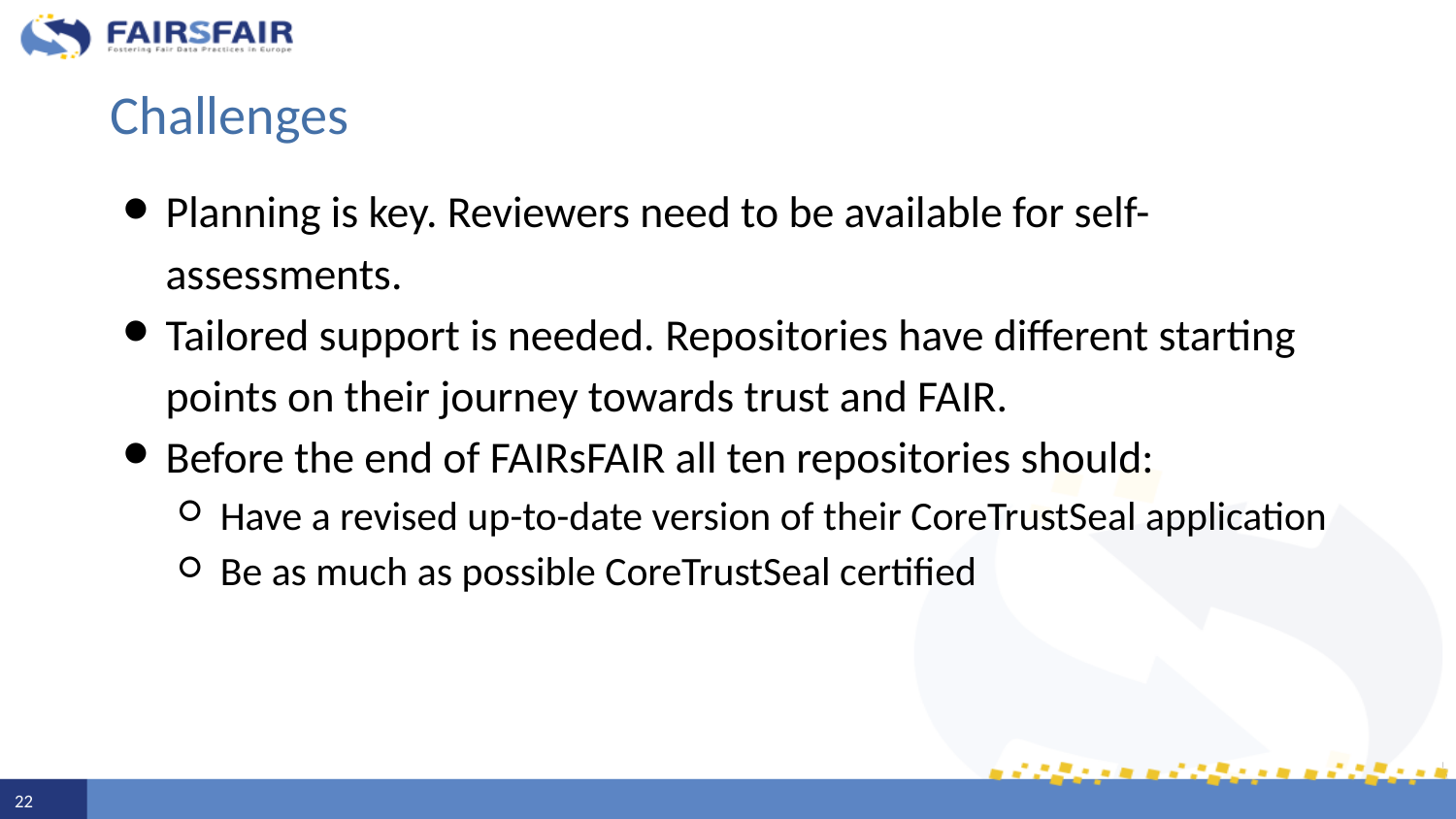

# Challenges
Planning is key. Reviewers need to be available for self-assessments.
Tailored support is needed. Repositories have different starting points on their journey towards trust and FAIR.
Before the end of FAIRsFAIR all ten repositories should:
Have a revised up-to-date version of their CoreTrustSeal application
Be as much as possible CoreTrustSeal certified
22